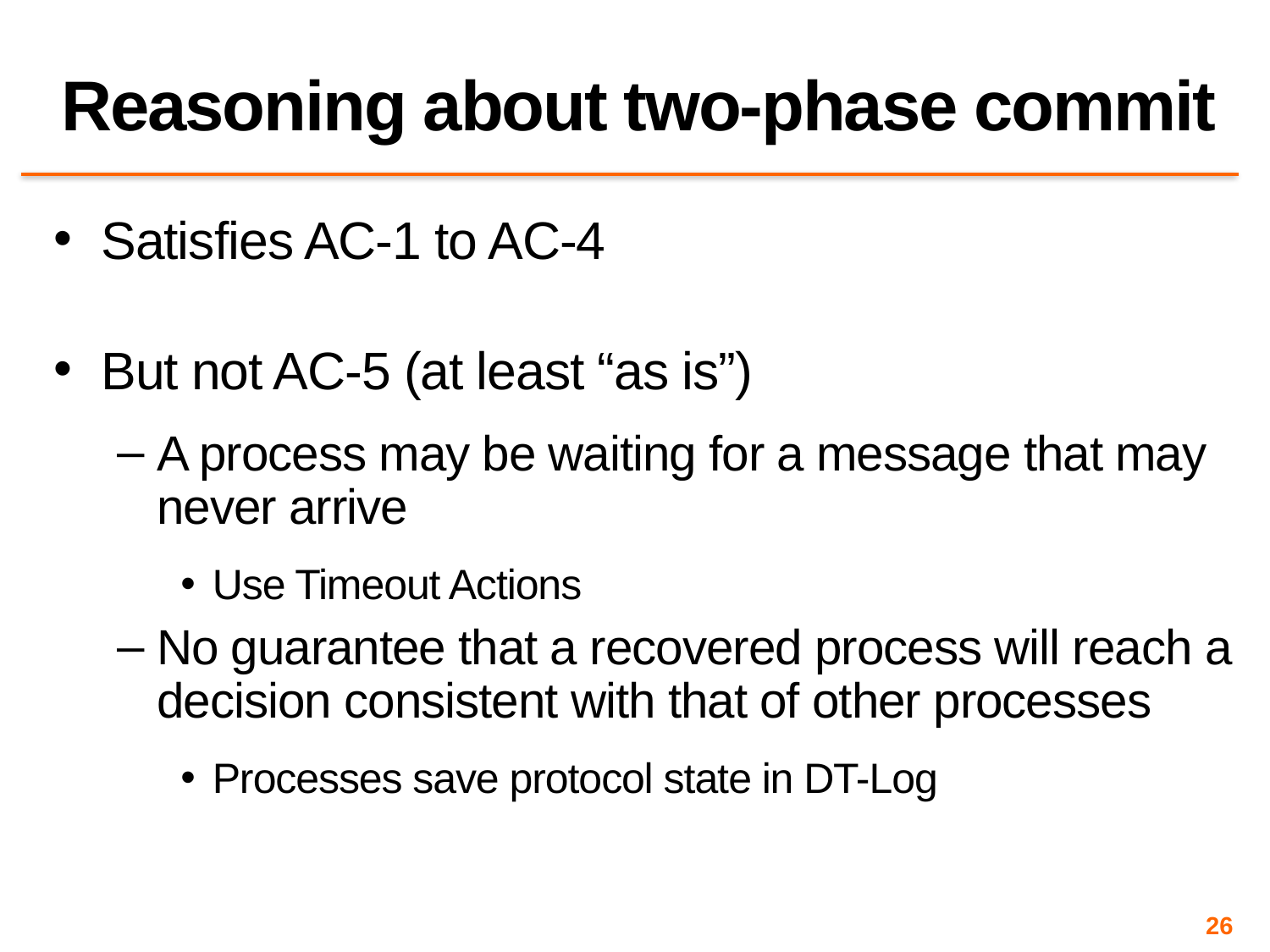

# Reasoning about two-phase commit
Satisfies AC-1 to AC-4
But not AC-5 (at least “as is”)
A process may be waiting for a message that may never arrive
Use Timeout Actions
No guarantee that a recovered process will reach a decision consistent with that of other processes
Processes save protocol state in DT-Log
26